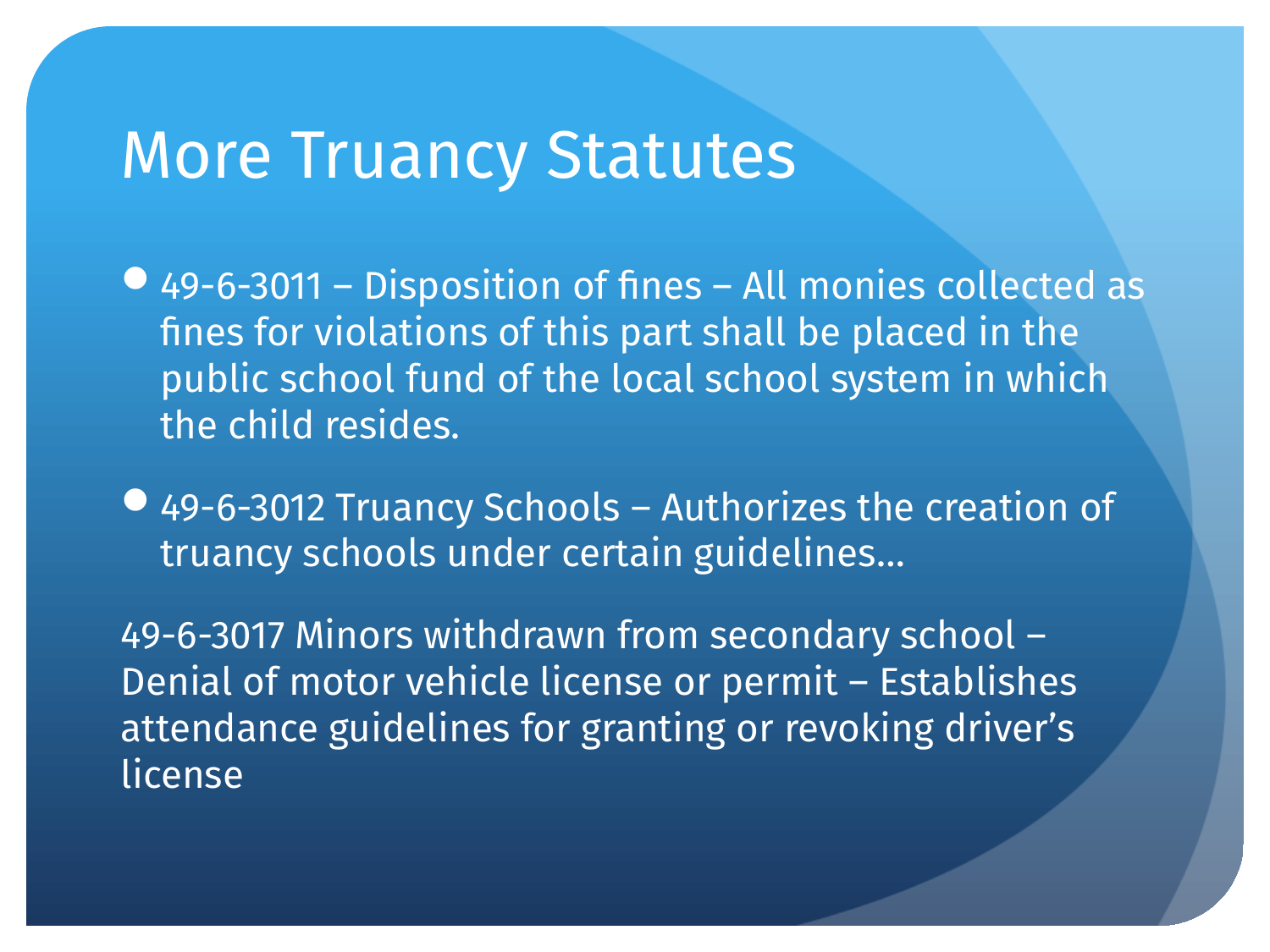

# More Truancy Statutes
49-6-3011 – Disposition of fines – All monies collected as fines for violations of this part shall be placed in the public school fund of the local school system in which the child resides.
49-6-3012 Truancy Schools – Authorizes the creation of truancy schools under certain guidelines…
49-6-3017 Minors withdrawn from secondary school – Denial of motor vehicle license or permit – Establishes attendance guidelines for granting or revoking driver’s license